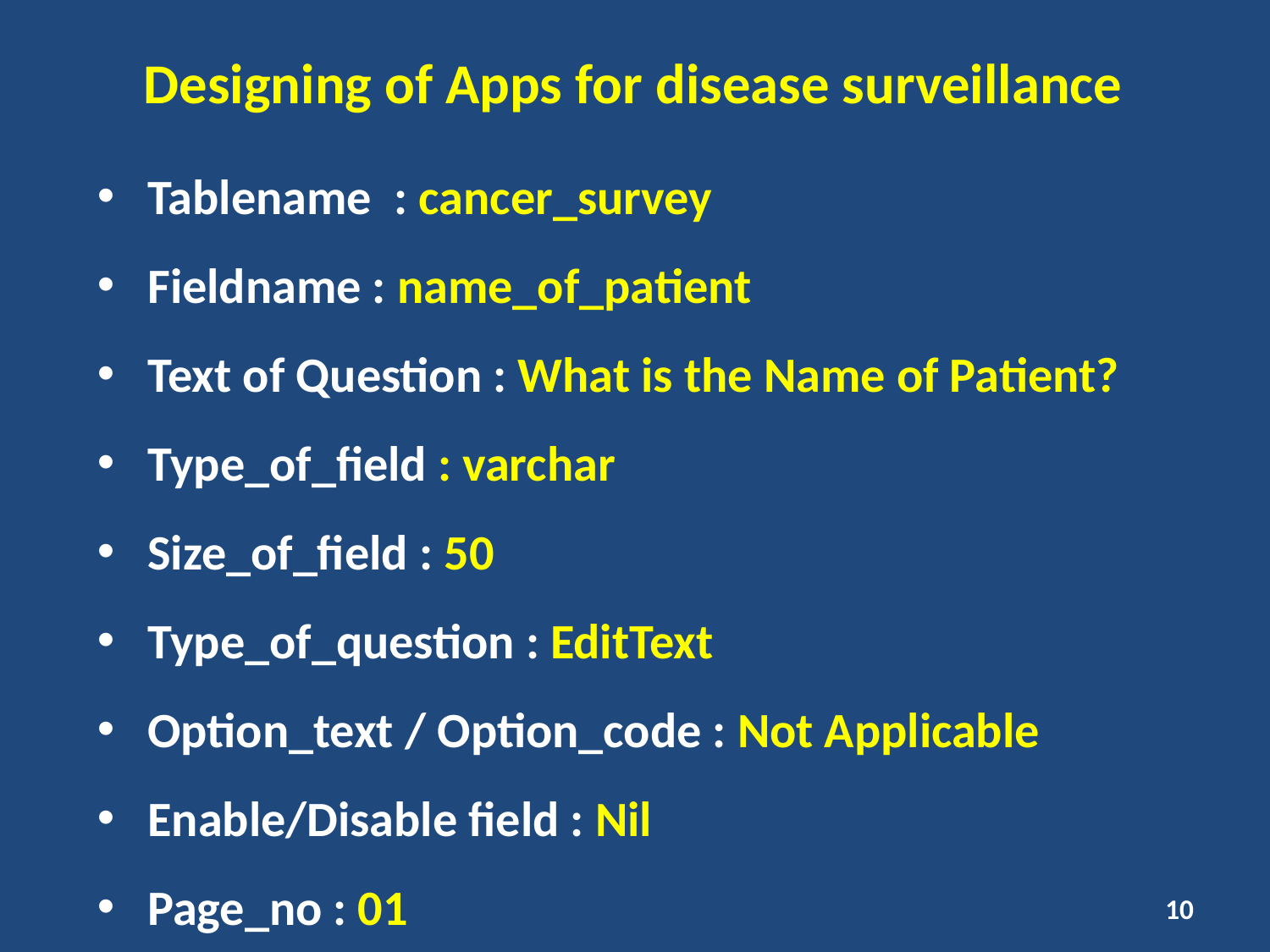

Designing of Apps for disease surveillance
Tablename  : cancer_survey
Fieldname : name_of_patient
Text of Question : What is the Name of Patient?
Type_of_field : varchar
Size_of_field : 50
Type_of_question : EditText
Option_text / Option_code : Not Applicable
Enable/Disable field : Nil
Page_no : 01
10